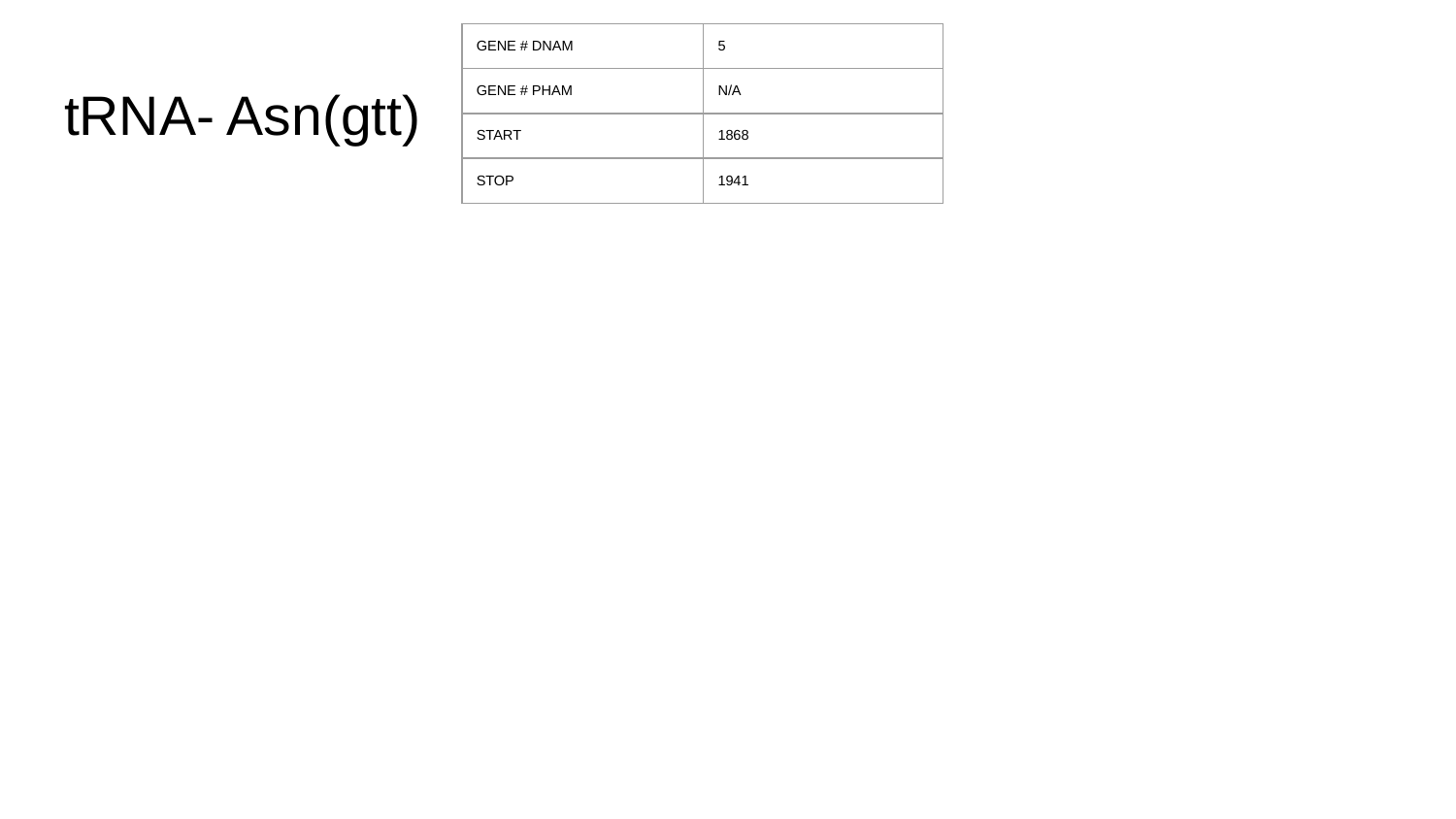

| GENE # DNAM | 5 |
| --- | --- |
| GENE # PHAM | N/A |
| START | 1868 |
| STOP | 1941 |
# tRNA- Asn(gtt)